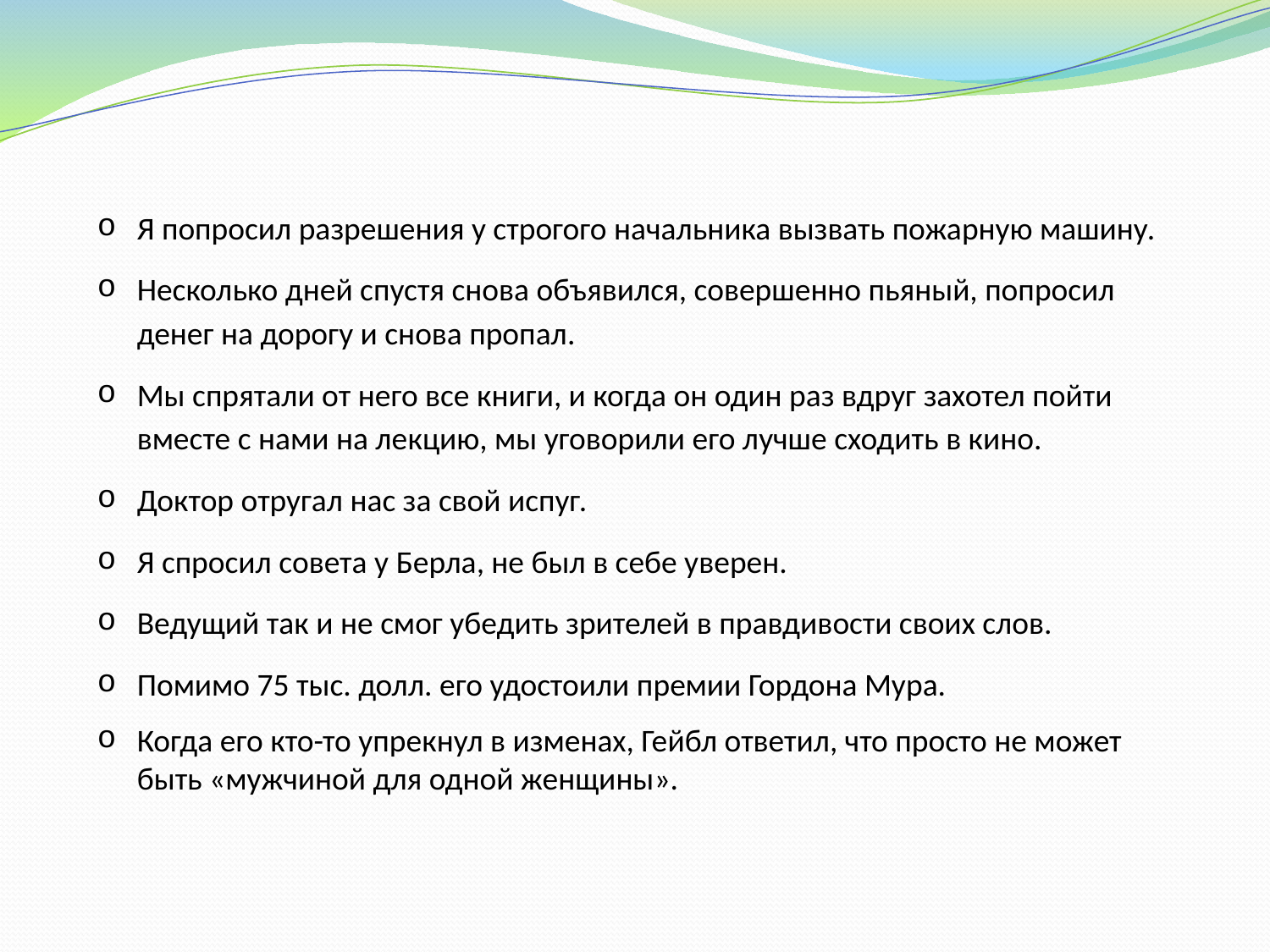

Я попросил разрешения у строгого начальника вызвать пожарную машину.
Несколько дней спустя снова объявился, совершенно пьяный, попросил денег на дорогу и снова пропал.
Мы спрятали от него все книги, и когда он один раз вдруг захотел пойти вместе с нами на лекцию, мы уговорили его лучше сходить в кино.
Доктор отругал нас за свой испуг.
Я спросил совета у Берла, не был в себе уверен.
Ведущий так и не смог убедить зрителей в правдивости своих слов.
Помимо 75 тыс. долл. его удостоили премии Гордона Мура.
Когда его кто-то упрекнул в изменах, Гейбл ответил, что просто не может быть «мужчиной для одной женщины».